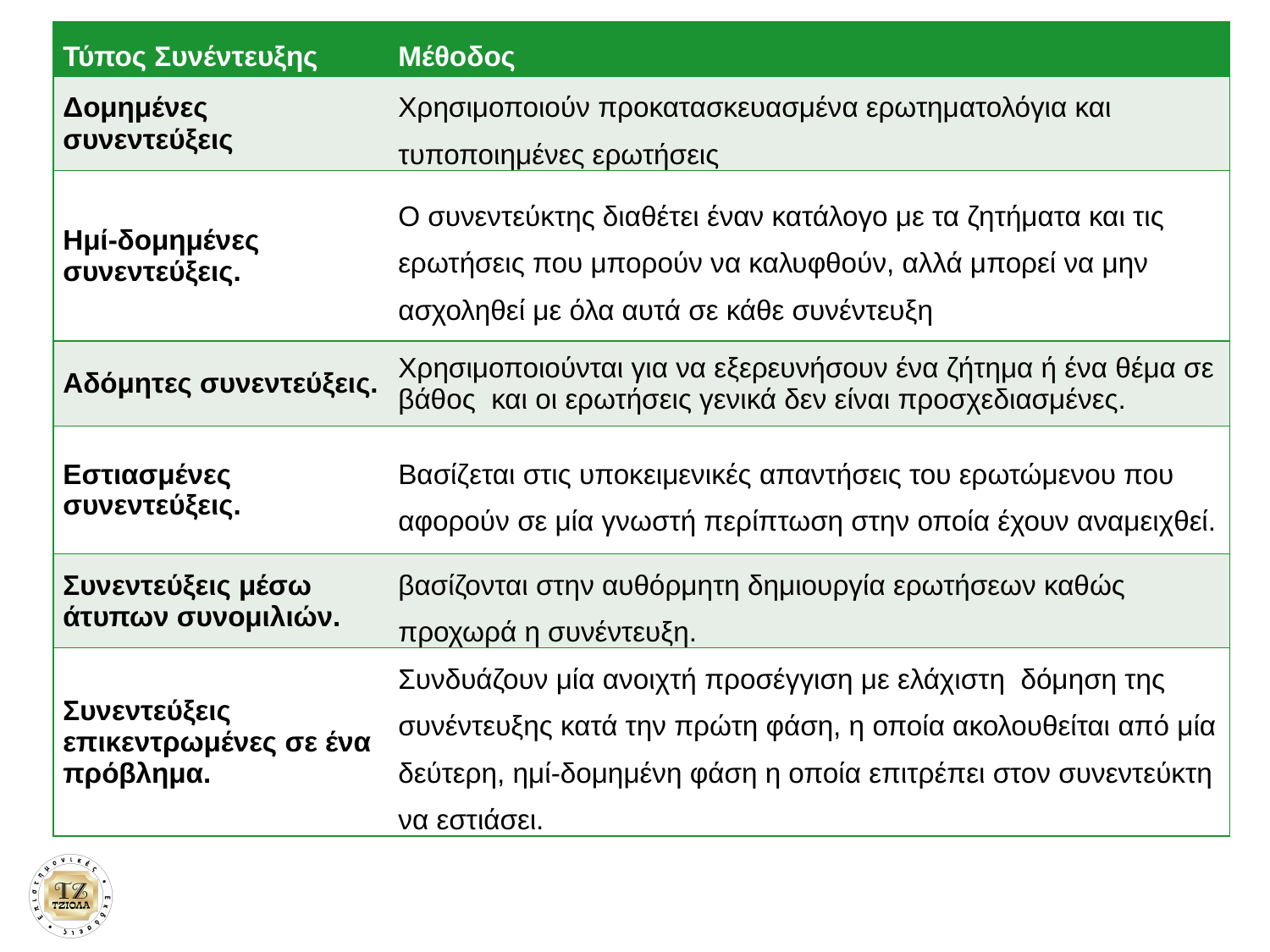

| Τύπος Συνέντευξης | Μέθοδος |
| --- | --- |
| Δομημένες συνεντεύξεις | Χρησιμοποιούν προκατασκευασμένα ερωτηματολόγια και τυποποιημένες ερωτήσεις |
| Ημί-δομημένες συνεντεύξεις. | Ο συνεντεύκτης διαθέτει έναν κατάλογο με τα ζητήματα και τις ερωτήσεις που μπορούν να καλυφθούν, αλλά μπορεί να μην ασχοληθεί με όλα αυτά σε κάθε συνέντευξη |
| Αδόμητες συνεντεύξεις. | Χρησιμοποιούνται για να εξερευνήσουν ένα ζήτημα ή ένα θέμα σε βάθος  και οι ερωτήσεις γενικά δεν είναι προσχεδιασμένες. |
| Εστιασμένες συνεντεύξεις. | Βασίζεται στις υποκειμενικές απαντήσεις του ερωτώμενου που αφορούν σε μία γνωστή περίπτωση στην οποία έχουν αναμειχθεί. |
| Συνεντεύξεις μέσω άτυπων συνομιλιών. | βασίζονται στην αυθόρμητη δημιουργία ερωτήσεων καθώς προχωρά η συνέντευξη. |
| Συνεντεύξεις επικεντρωμένες σε ένα πρόβλημα. | Συνδυάζουν μία ανοιχτή προσέγγιση με ελάχιστη  δόμηση της συνέντευξης κατά την πρώτη φάση, η οποία ακολουθείται από μία δεύτερη, ημί-δομημένη φάση η οποία επιτρέπει στον συνεντεύκτη να εστιάσει. |